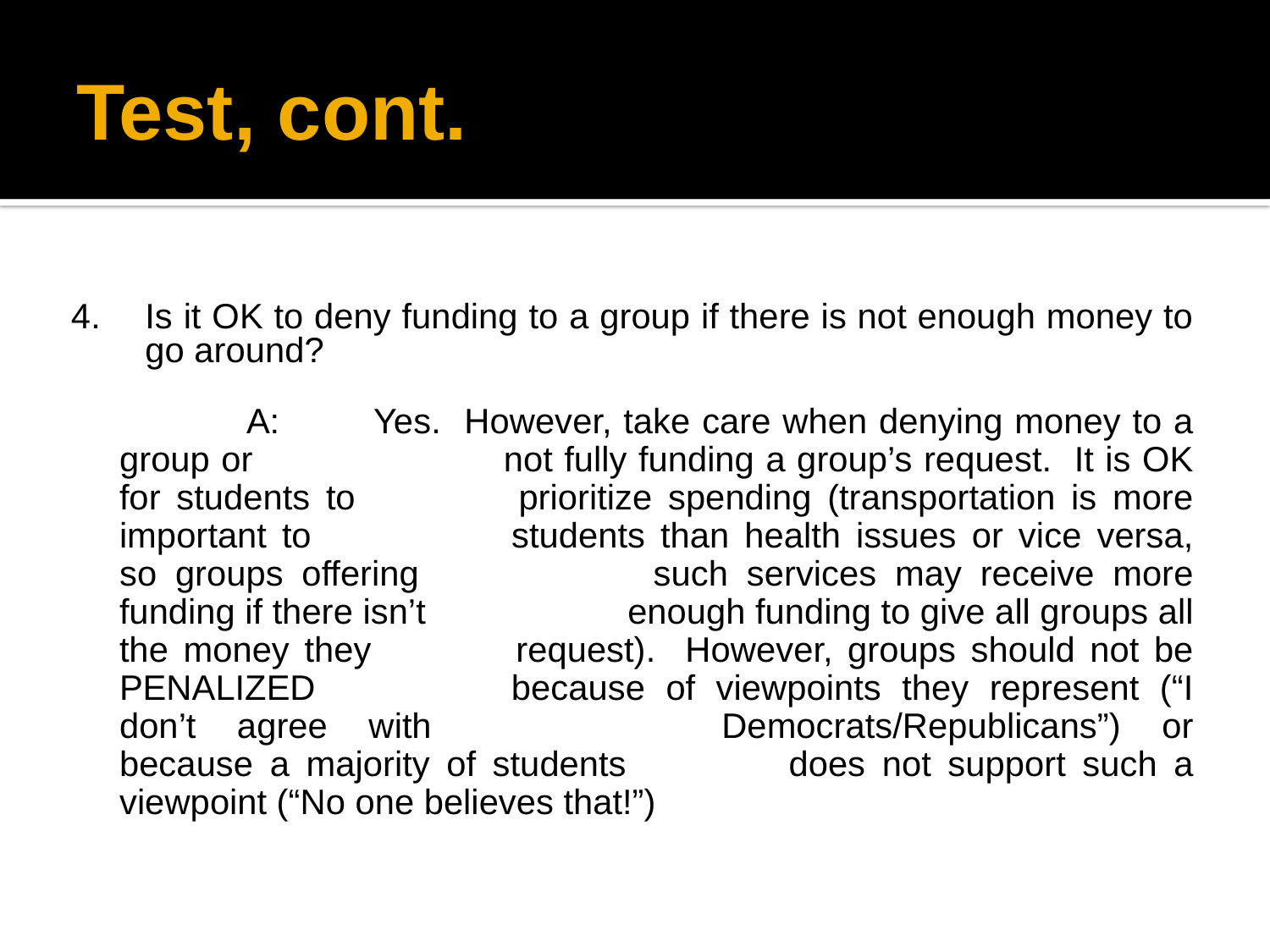

# Test, cont.

4.	Is it OK to deny funding to a group if there is not enough money to go around?

		A:	Yes.  However, take care when denying money to a group or 		not fully funding a group’s request.  It is OK for students to 		prioritize spending (transportation is more important to 		students than health issues or vice versa, so groups offering 		such services may receive more funding if there isn’t 		enough funding to give all groups all the money they 		request).  However, groups should not be PENALIZED 		because of viewpoints they represent (“I don’t agree with 		Democrats/Republicans”) or because a majority of students 		does not support such a viewpoint (“No one believes that!”)